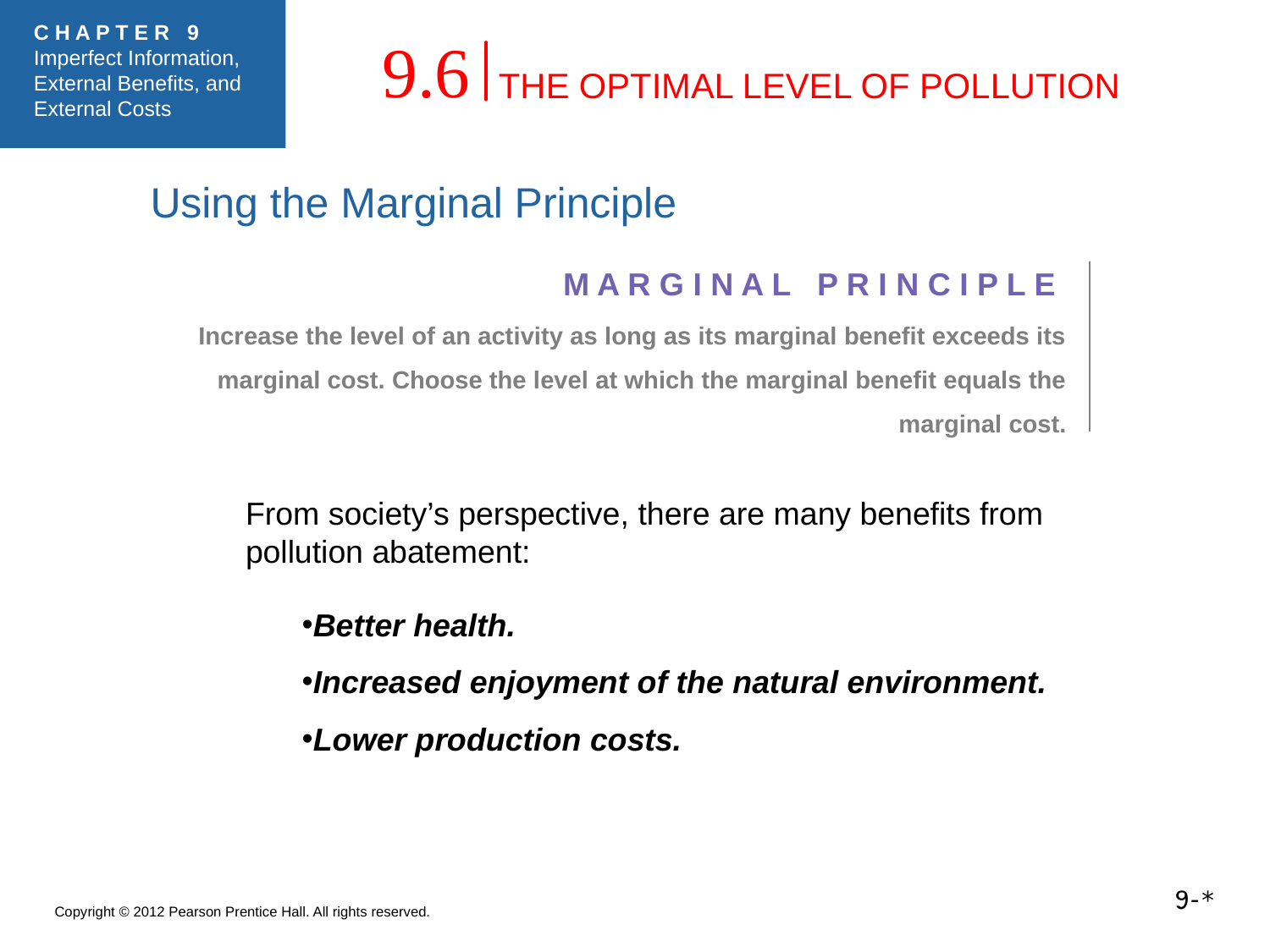

THE OPTIMAL LEVEL OF POLLUTION
9.6
Using the Marginal Principle
M A R G I N A L   P R I N C I P L E
Increase the level of an activity as long as its marginal benefit exceeds its marginal cost. Choose the level at which the marginal benefit equals the marginal cost.
From society’s perspective, there are many benefits from pollution abatement:

Better health.
Increased enjoyment of the natural environment.
Lower production costs.